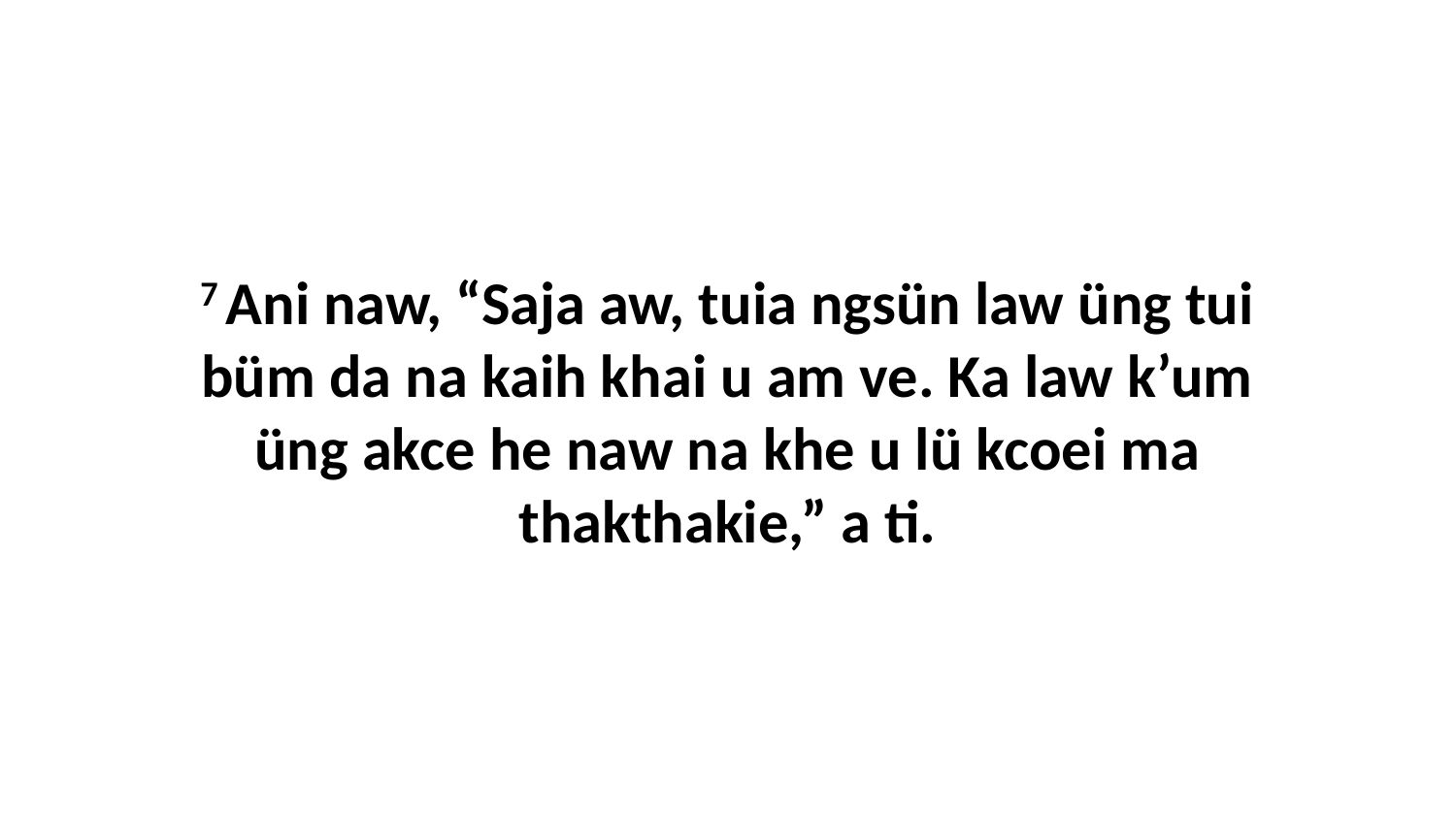

7 Ani naw, “Saja aw, tuia ngsün law üng tui büm da na kaih khai u am ve. Ka law k’um üng akce he naw na khe u lü kcoei ma thakthakie,” a ti.